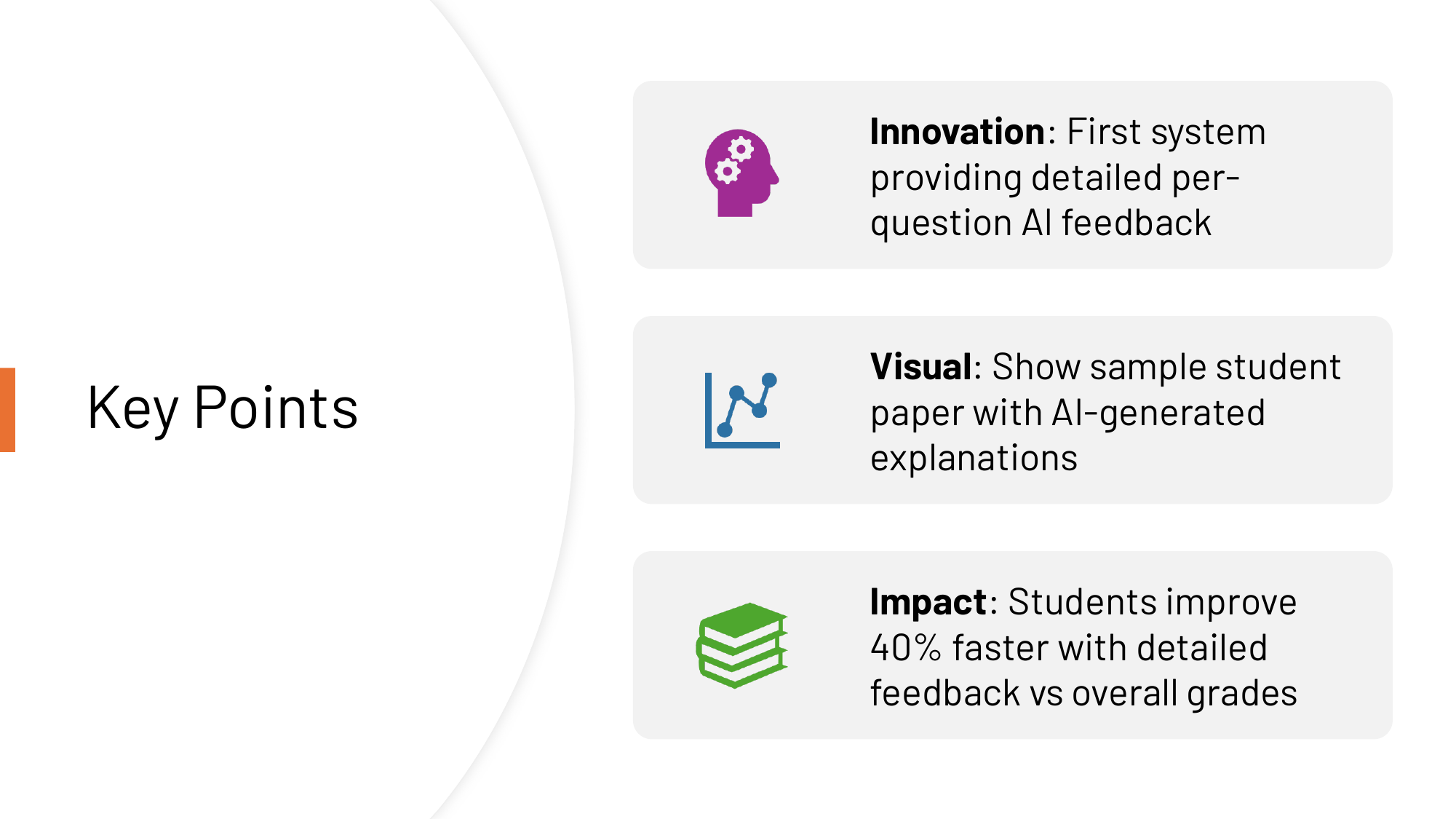

Innovation: First system providing detailed per-question AI feedback
Visual: Show sample student paper with AI-generated explanations
Impact: Students improve 40% faster with detailed feedback vs overall grades
# Key Points